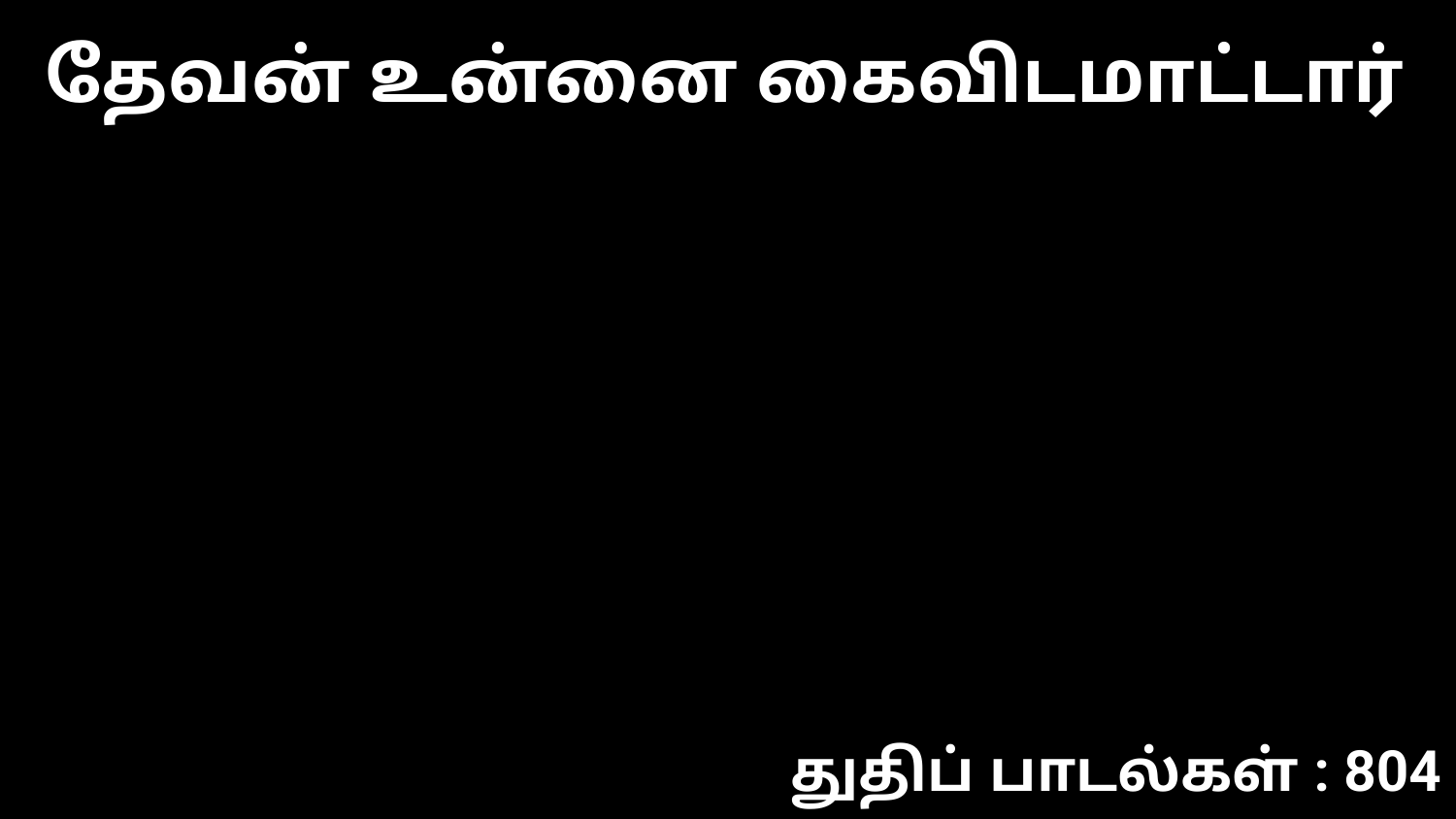

தேவன் உன்னை கைவிடமாட்டார்
துதிப் பாடல்கள் : 804